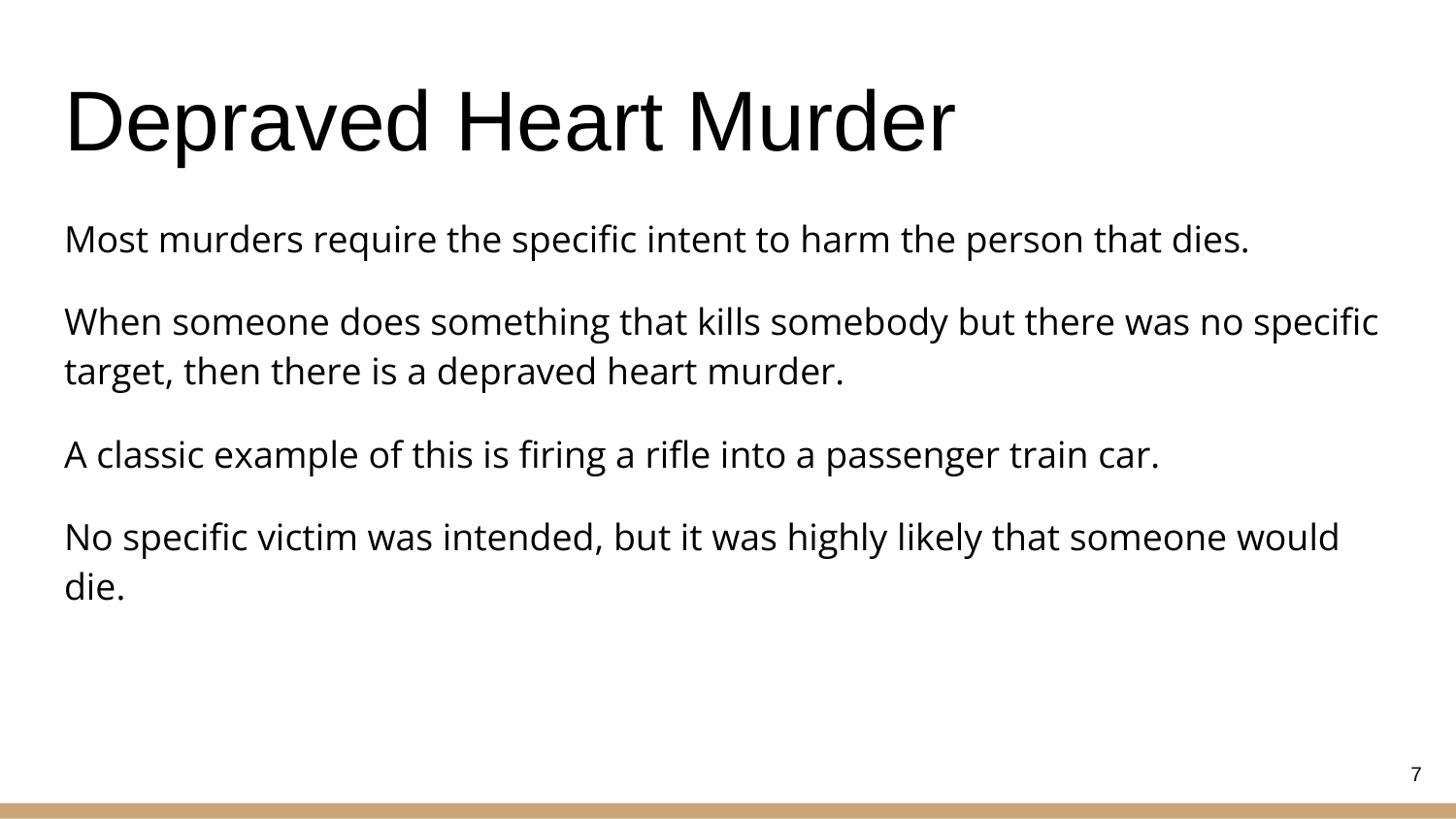

# Depraved Heart Murder
Most murders require the specific intent to harm the person that dies.
When someone does something that kills somebody but there was no specific target, then there is a depraved heart murder.
A classic example of this is firing a rifle into a passenger train car.
No specific victim was intended, but it was highly likely that someone would die.
7